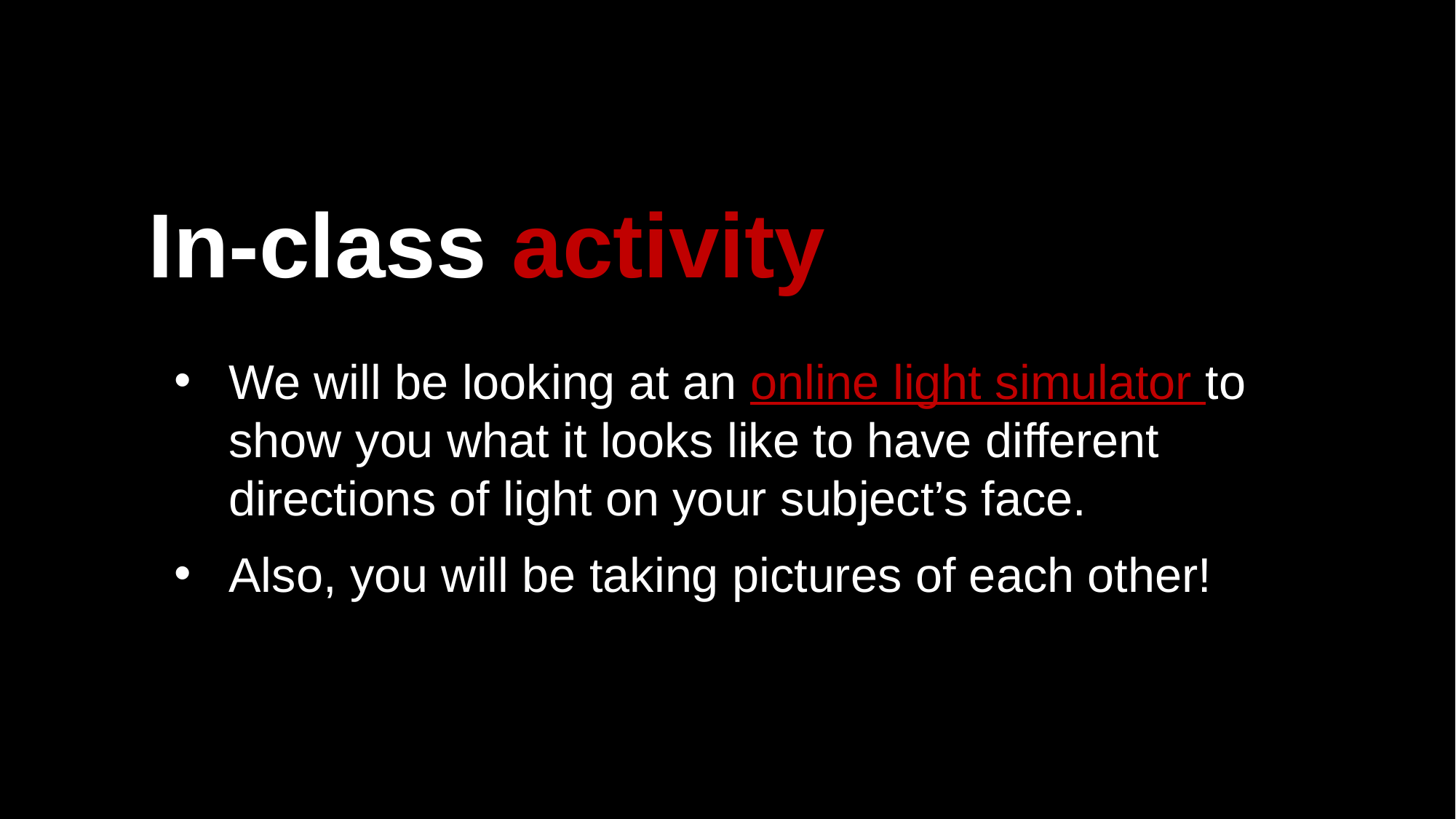

# In-class activity
We will be looking at an online light simulator to show you what it looks like to have different directions of light on your subject’s face.
Also, you will be taking pictures of each other!